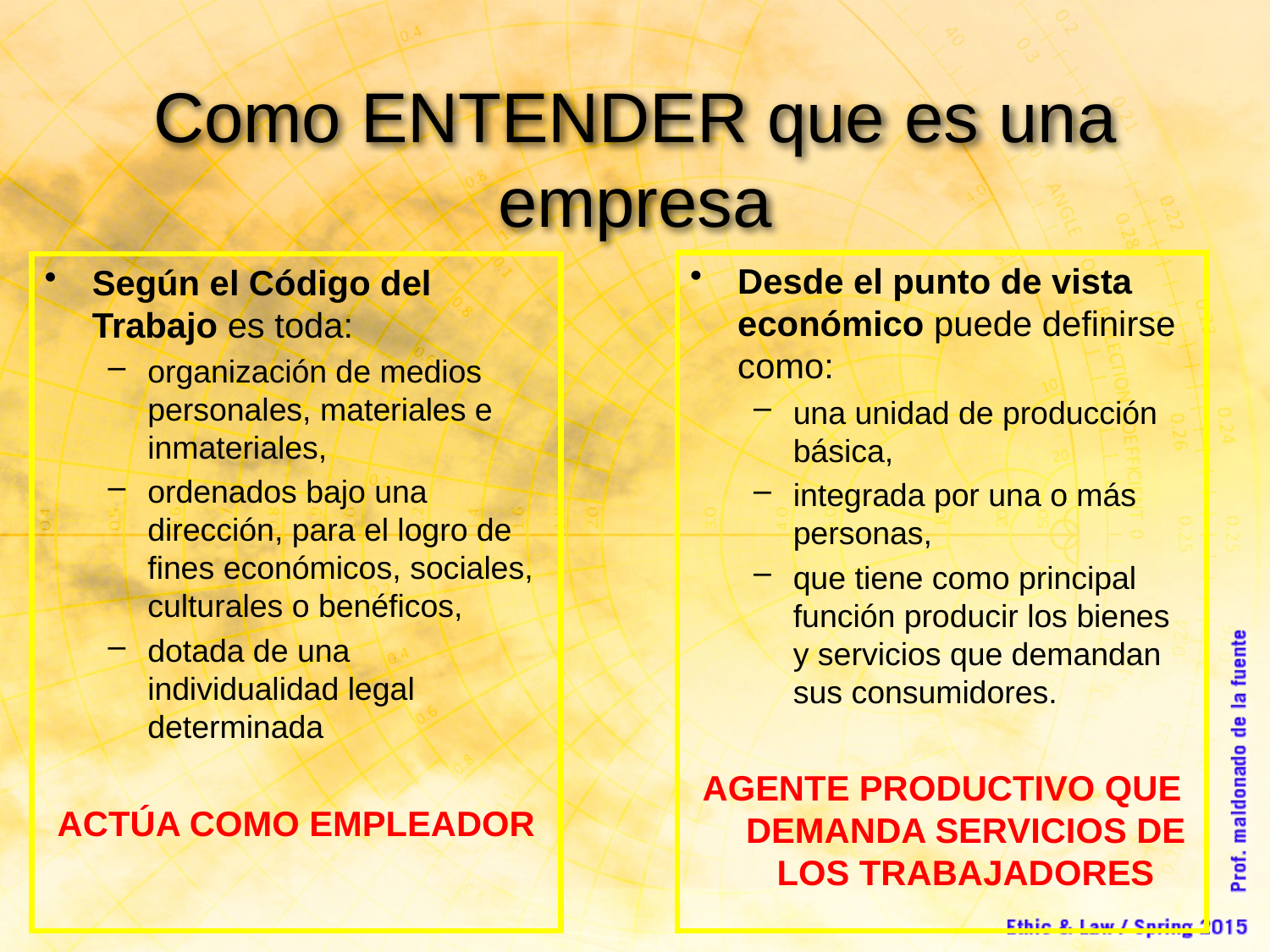

Como ENTENDER que es una empresa
Desde el punto de vista económico puede definirse como:
una unidad de producción básica,
integrada por una o más personas,
que tiene como principal función producir los bienes y servicios que demandan sus consumidores.

AGENTE PRODUCTIVO QUE DEMANDA SERVICIOS DE LOS TRABAJADORES
Según el Código del Trabajo es toda:
organización de medios personales, materiales e inmateriales,
ordenados bajo una dirección, para el logro de fines económicos, sociales, culturales o benéficos,
dotada de una individualidad legal determinada

ACTÚA COMO EMPLEADOR